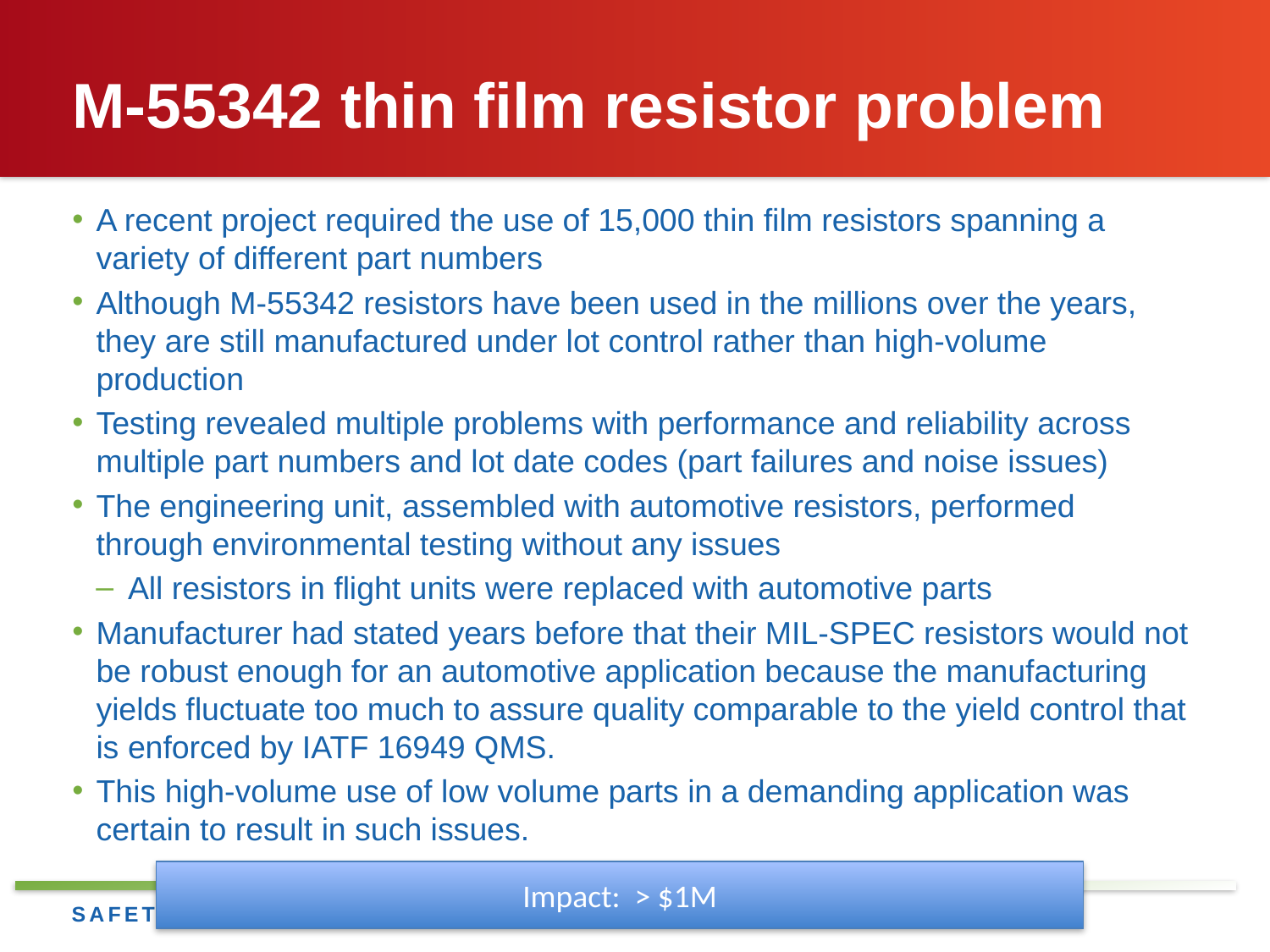

# M-55342 thin film resistor problem
A recent project required the use of 15,000 thin film resistors spanning a variety of different part numbers
Although M-55342 resistors have been used in the millions over the years, they are still manufactured under lot control rather than high-volume production
Testing revealed multiple problems with performance and reliability across multiple part numbers and lot date codes (part failures and noise issues)
The engineering unit, assembled with automotive resistors, performed through environmental testing without any issues
All resistors in flight units were replaced with automotive parts
Manufacturer had stated years before that their MIL-SPEC resistors would not be robust enough for an automotive application because the manufacturing yields fluctuate too much to assure quality comparable to the yield control that is enforced by IATF 16949 QMS.
This high-volume use of low volume parts in a demanding application was certain to result in such issues.
Impact:  > $1M